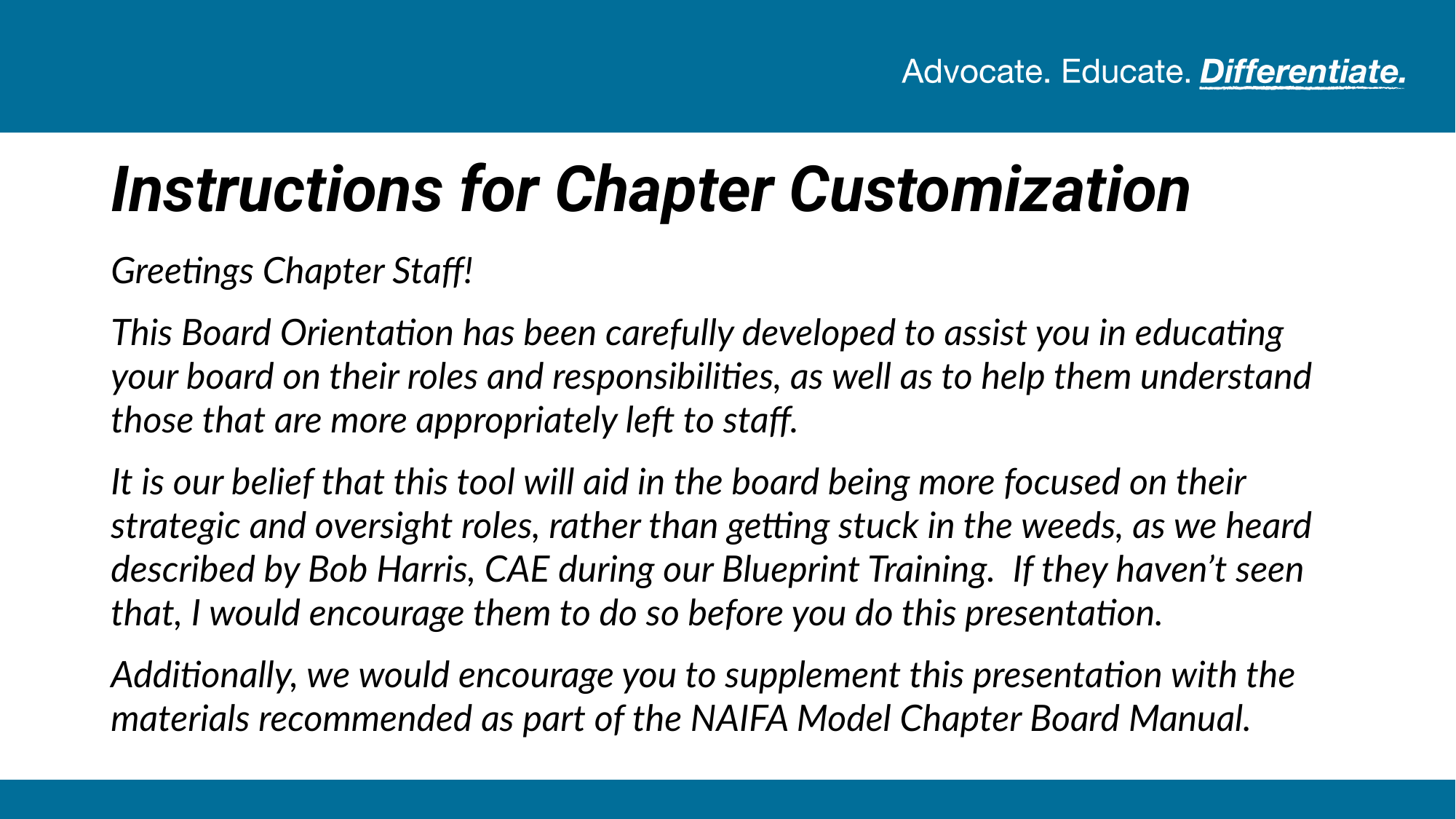

# Instructions for Chapter Customization
Greetings Chapter Staff!
This Board Orientation has been carefully developed to assist you in educating your board on their roles and responsibilities, as well as to help them understand those that are more appropriately left to staff.
It is our belief that this tool will aid in the board being more focused on their strategic and oversight roles, rather than getting stuck in the weeds, as we heard described by Bob Harris, CAE during our Blueprint Training.  If they haven’t seen that, I would encourage them to do so before you do this presentation.
Additionally, we would encourage you to supplement this presentation with the materials recommended as part of the NAIFA Model Chapter Board Manual.